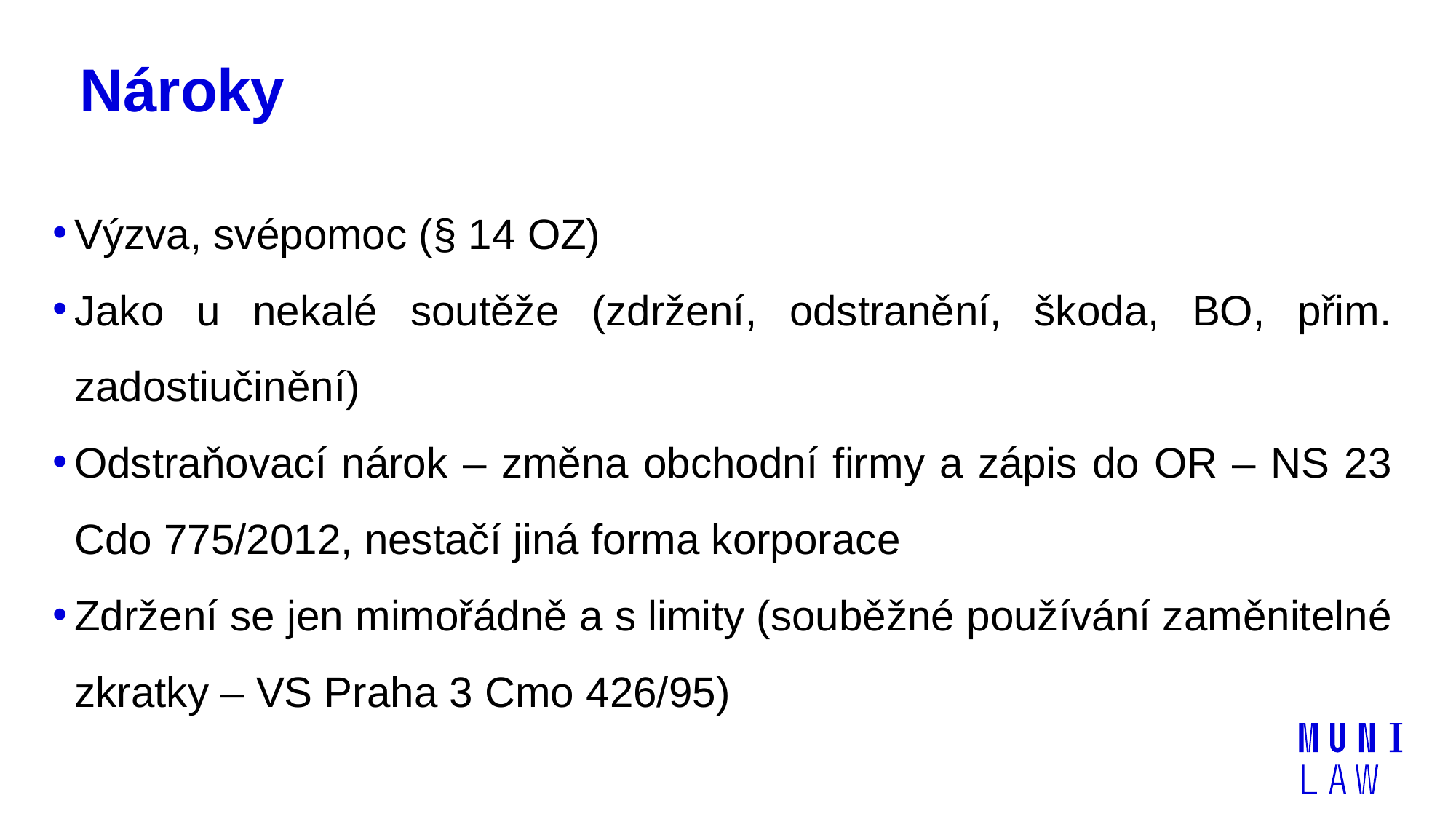

# Nároky

Výzva, svépomoc (§ 14 OZ)
Jako u nekalé soutěže (zdržení, odstranění, škoda, BO, přim. zadostiučinění)
Odstraňovací nárok – změna obchodní firmy a zápis do OR – NS 23 Cdo 775/2012, nestačí jiná forma korporace
Zdržení se jen mimořádně a s limity (souběžné používání zaměnitelné zkratky – VS Praha 3 Cmo 426/95)

|  |  |
| --- | --- |